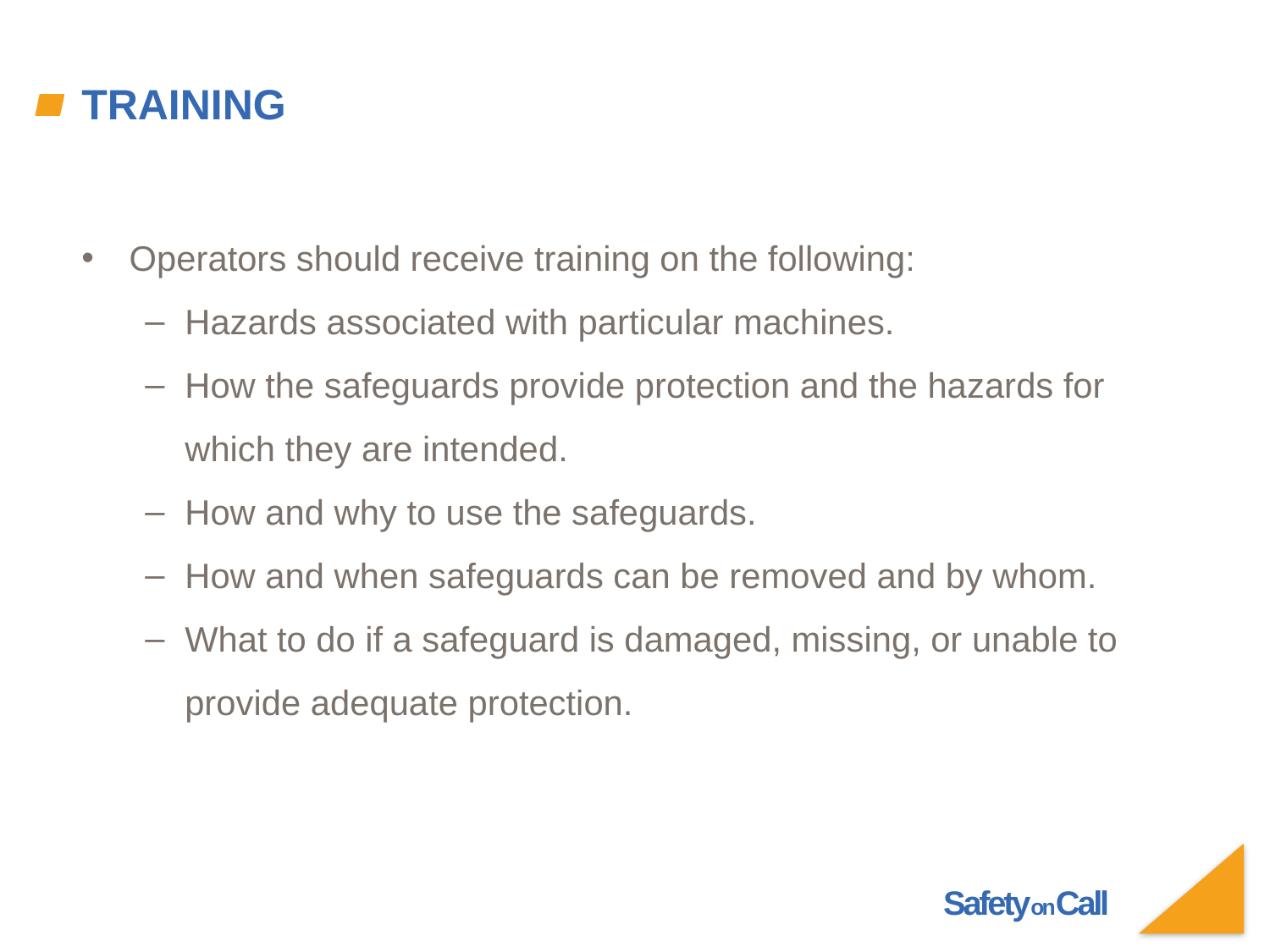

# Training
Operators should receive training on the following:
Hazards associated with particular machines.
How the safeguards provide protection and the hazards for which they are intended.
How and why to use the safeguards.
How and when safeguards can be removed and by whom.
What to do if a safeguard is damaged, missing, or unable to provide adequate protection.